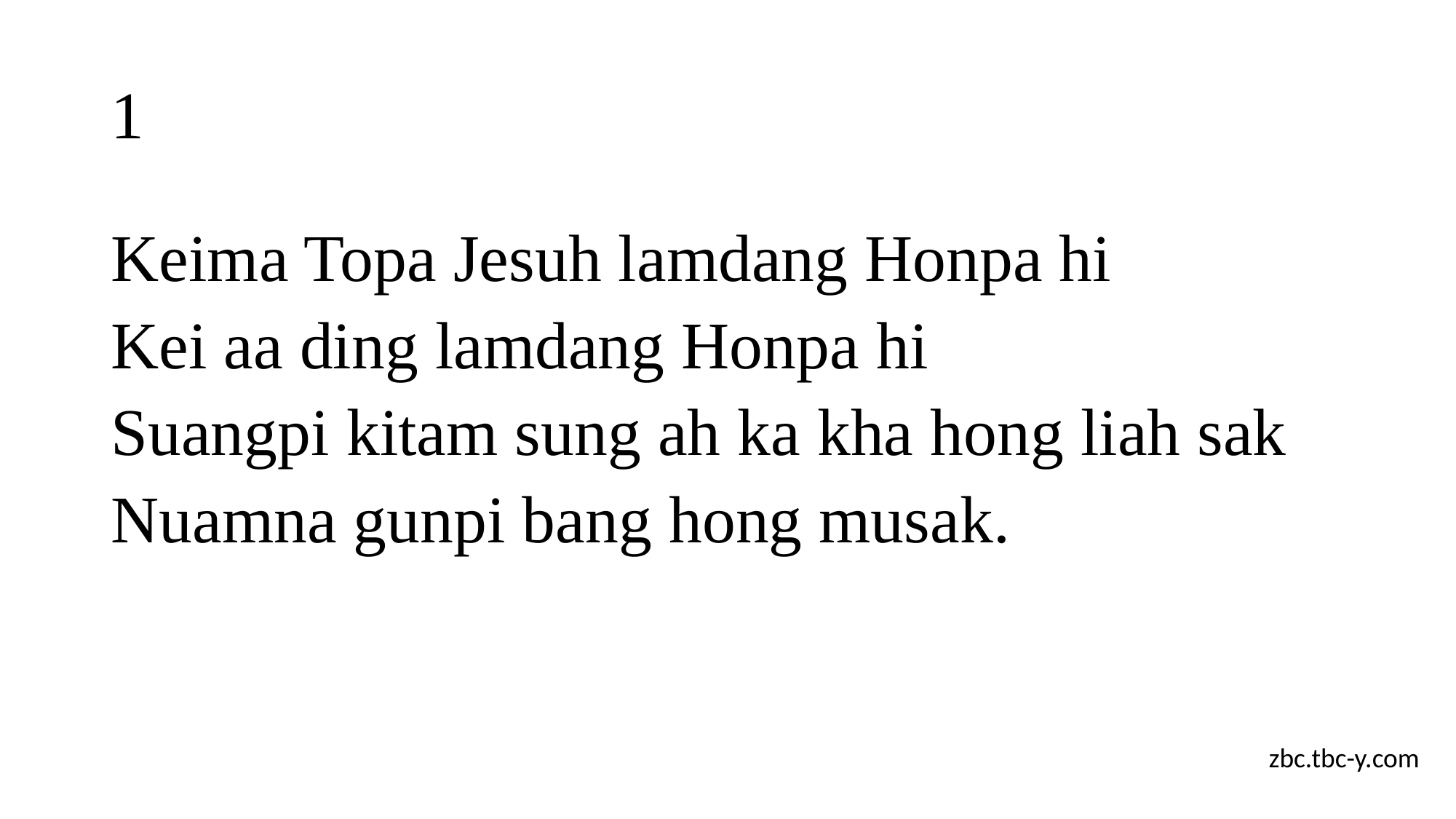

# 1
Keima Topa Jesuh lamdang Honpa hi
Kei aa ding lamdang Honpa hi
Suangpi kitam sung ah ka kha hong liah sak
Nuamna gunpi bang hong musak.

zbc.tbc-y.com